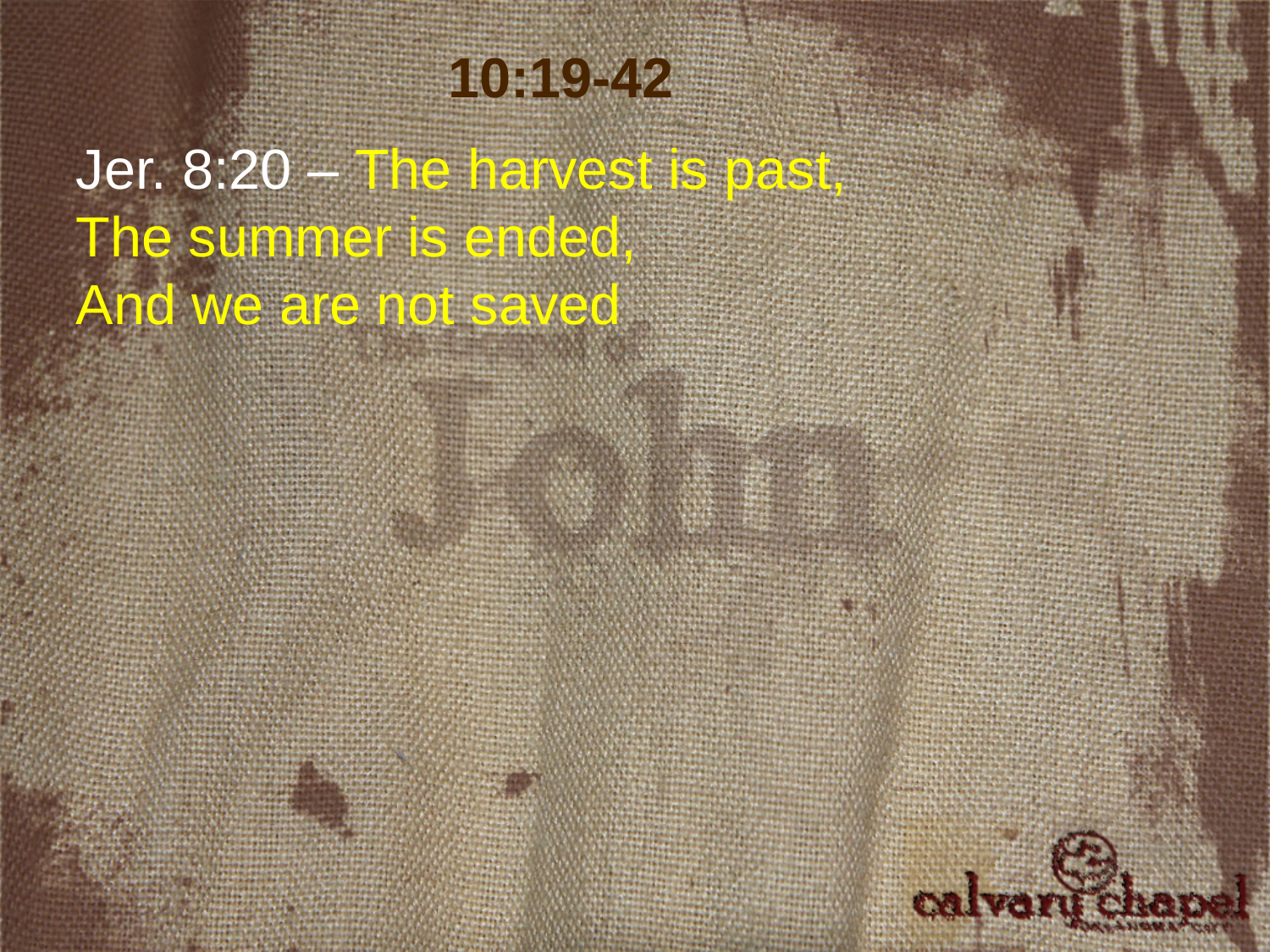

10:19-42
Jer. 8:20 – The harvest is past,
The summer is ended,
And we are not saved